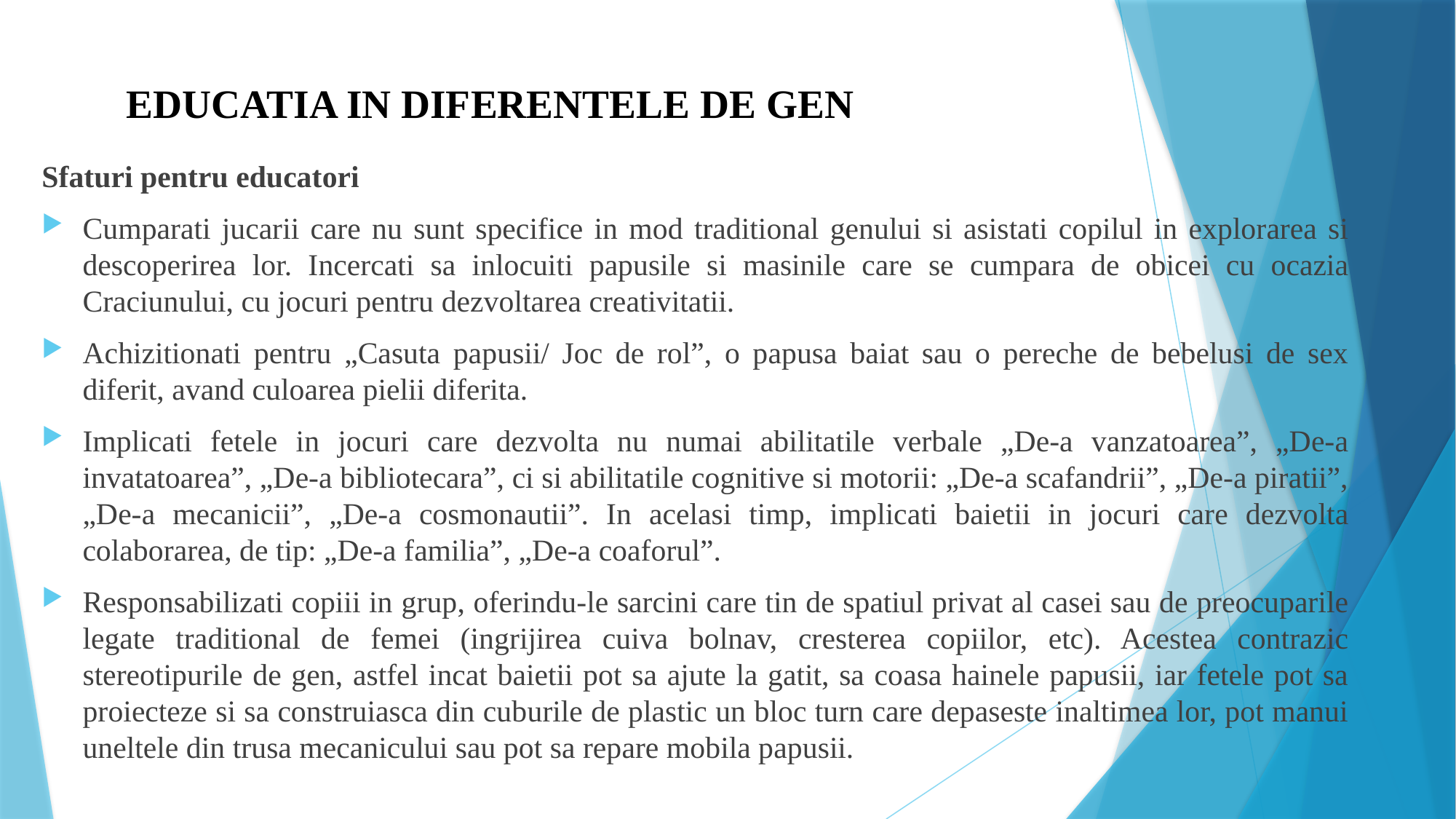

# EDUCATIA IN DIFERENTELE DE GEN
Sfaturi pentru educatori
Cumparati jucarii care nu sunt specifice in mod traditional genului si asistati copilul in explorarea si descoperirea lor. Incercati sa inlocuiti papusile si masinile care se cumpara de obicei cu ocazia Craciunului, cu jocuri pentru dezvoltarea creativitatii.
Achizitionati pentru „Casuta papusii/ Joc de rol”, o papusa baiat sau o pereche de bebelusi de sex diferit, avand culoarea pielii diferita.
Implicati fetele in jocuri care dezvolta nu numai abilitatile verbale „De-a vanzatoarea”, „De-a invatatoarea”, „De-a bibliotecara”, ci si abilitatile cognitive si motorii: „De-a scafandrii”, „De-a piratii”, „De-a mecanicii”, „De-a cosmonautii”. In acelasi timp, implicati baietii in jocuri care dezvolta colaborarea, de tip: „De-a familia”, „De-a coaforul”.
Responsabilizati copiii in grup, oferindu-le sarcini care tin de spatiul privat al casei sau de preocuparile legate traditional de femei (ingrijirea cuiva bolnav, cresterea copiilor, etc). Acestea contrazic stereotipurile de gen, astfel incat baietii pot sa ajute la gatit, sa coasa hainele papusii, iar fetele pot sa proiecteze si sa construiasca din cuburile de plastic un bloc turn care depaseste inaltimea lor, pot manui uneltele din trusa mecanicului sau pot sa repare mobila papusii.